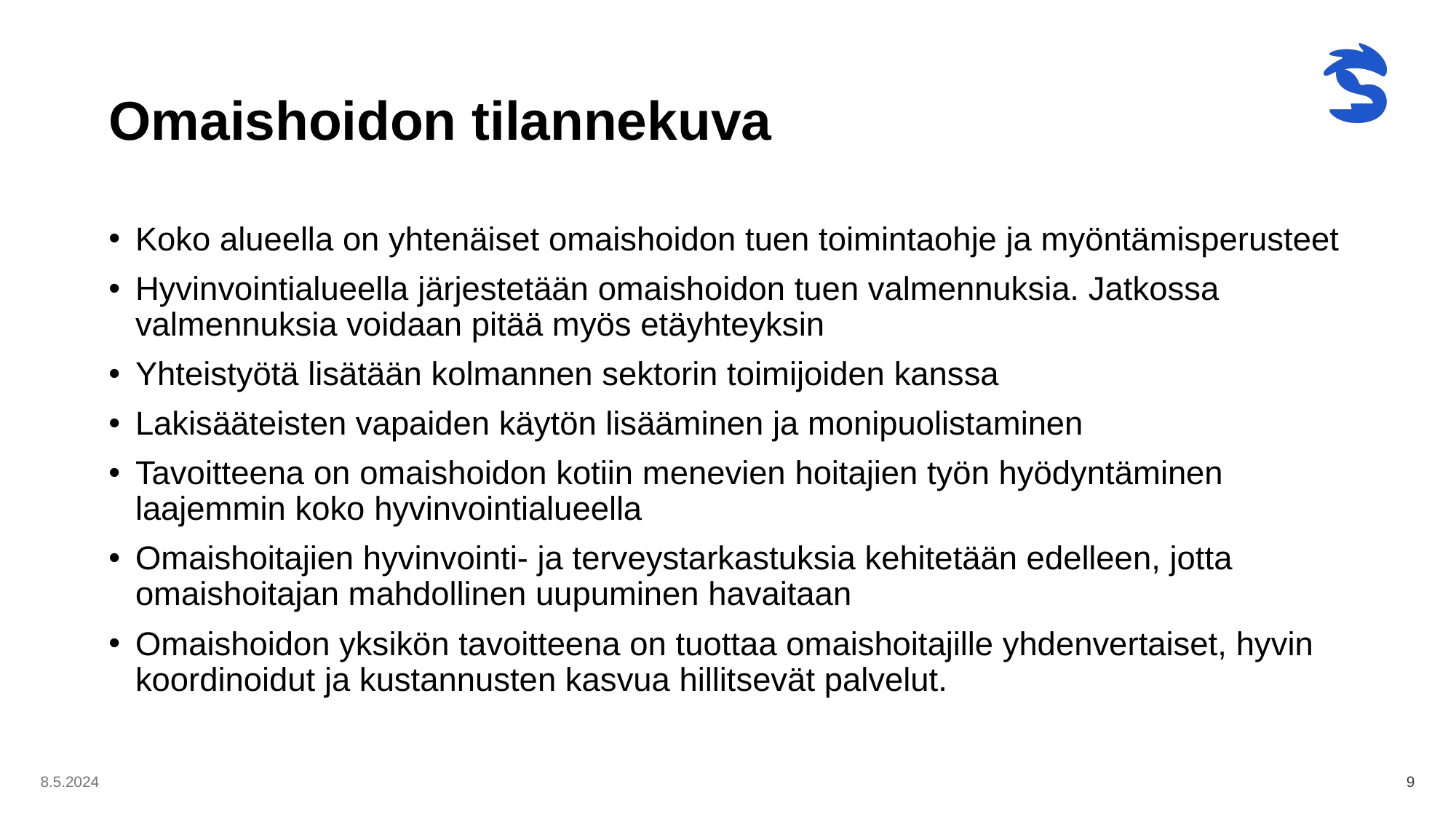

# Omaishoidon tilannekuva
Koko alueella on yhtenäiset omaishoidon tuen toimintaohje ja myöntämisperusteet
Hyvinvointialueella järjestetään omaishoidon tuen valmennuksia. Jatkossa valmennuksia voidaan pitää myös etäyhteyksin
Yhteistyötä lisätään kolmannen sektorin toimijoiden kanssa
Lakisääteisten vapaiden käytön lisääminen ja monipuolistaminen
Tavoitteena on omaishoidon kotiin menevien hoitajien työn hyödyntäminen laajemmin koko hyvinvointialueella
Omaishoitajien hyvinvointi- ja terveystarkastuksia kehitetään edelleen, jotta omaishoitajan mahdollinen uupuminen havaitaan
Omaishoidon yksikön tavoitteena on tuottaa omaishoitajille yhdenvertaiset, hyvin koordinoidut ja kustannusten kasvua hillitsevät palvelut.

8.5.2024
9